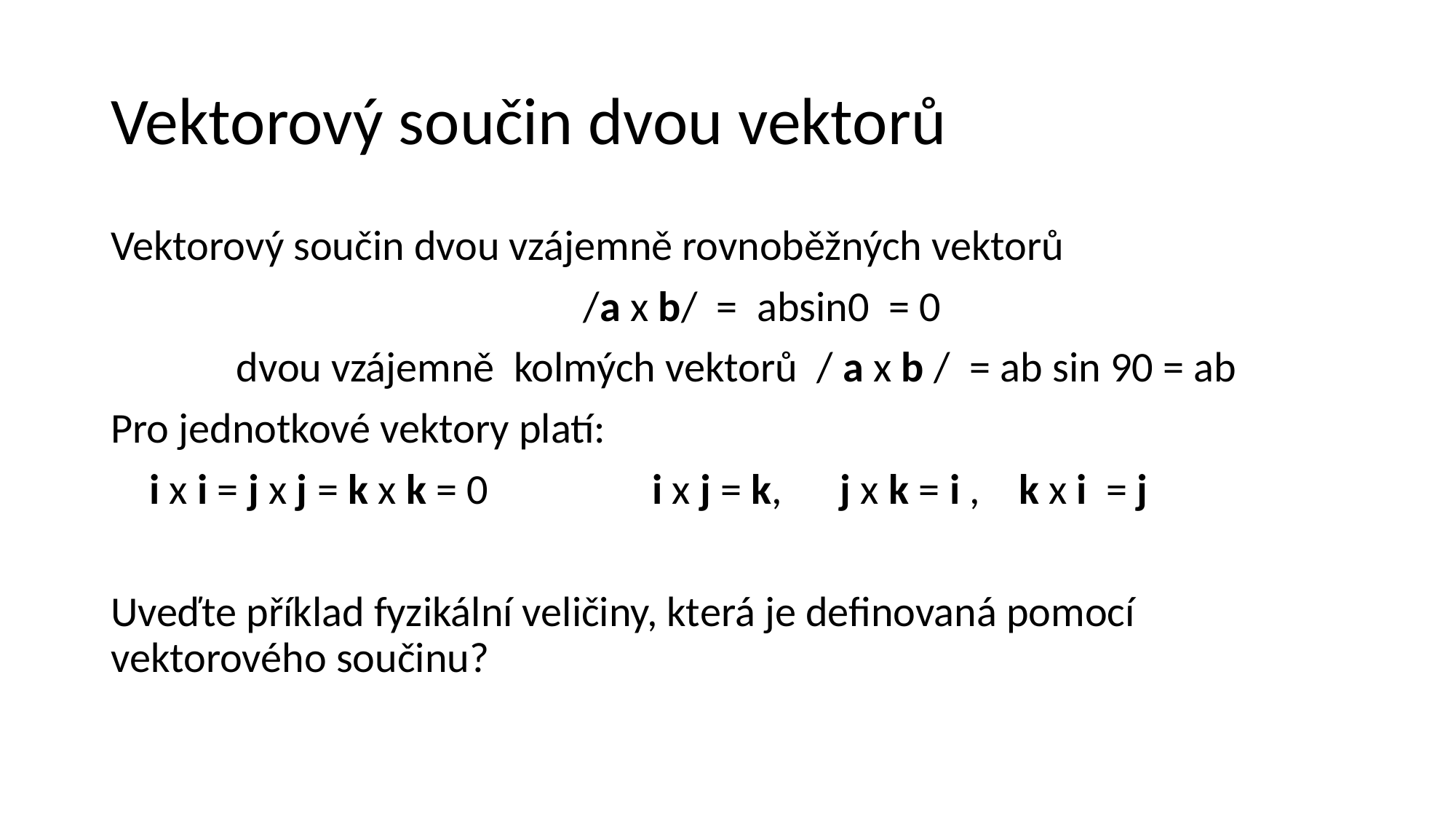

# Vektorový součin dvou vektorů
Vektorový součin dvou vzájemně rovnoběžných vektorů
                                                 /a x b/  =  absin0  = 0
             dvou vzájemně  kolmých vektorů  / a x b /  = ab sin 90 = ab
Pro jednotkové vektory platí:
    i x i = j x j = k x k = 0                 i x j = k,      j x k = i ,    k x i  = j

Uveďte příklad fyzikální veličiny, která je definovaná pomocí vektorového součinu?